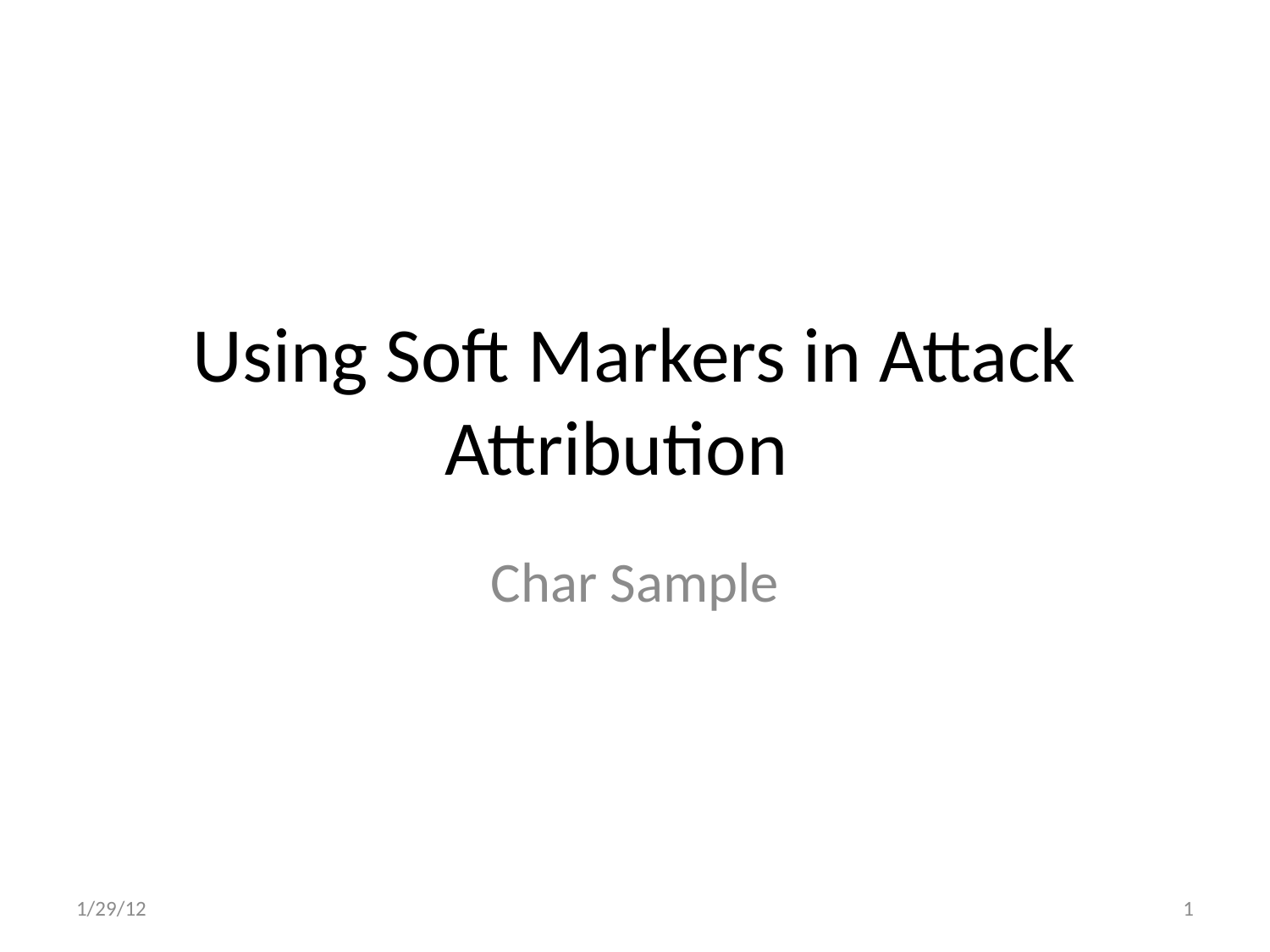

# Using Soft Markers in Attack Attribution
Char Sample
1/29/12
1